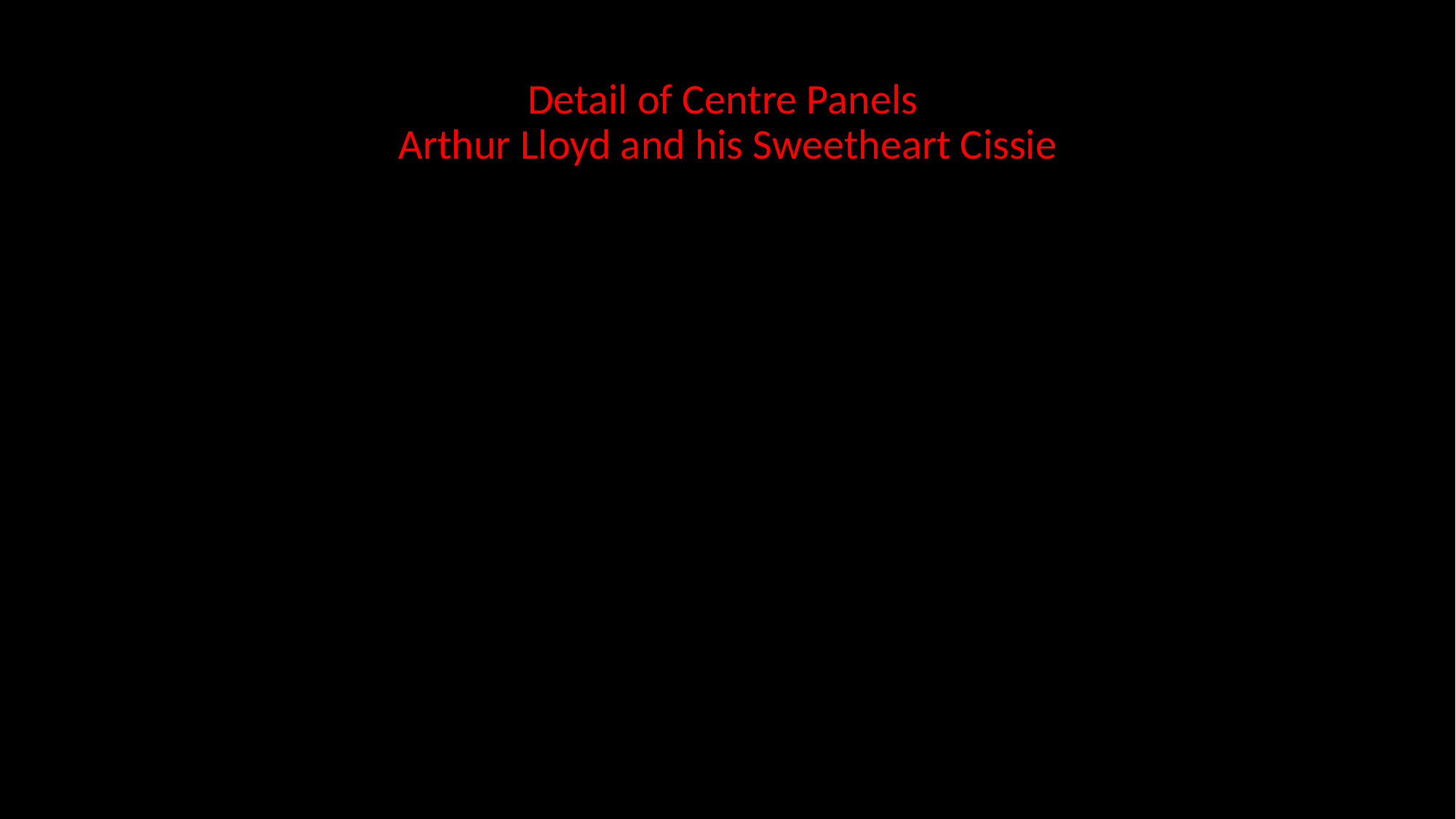

# Detail of Centre Panels Arthur Lloyd and his Sweetheart Cissie